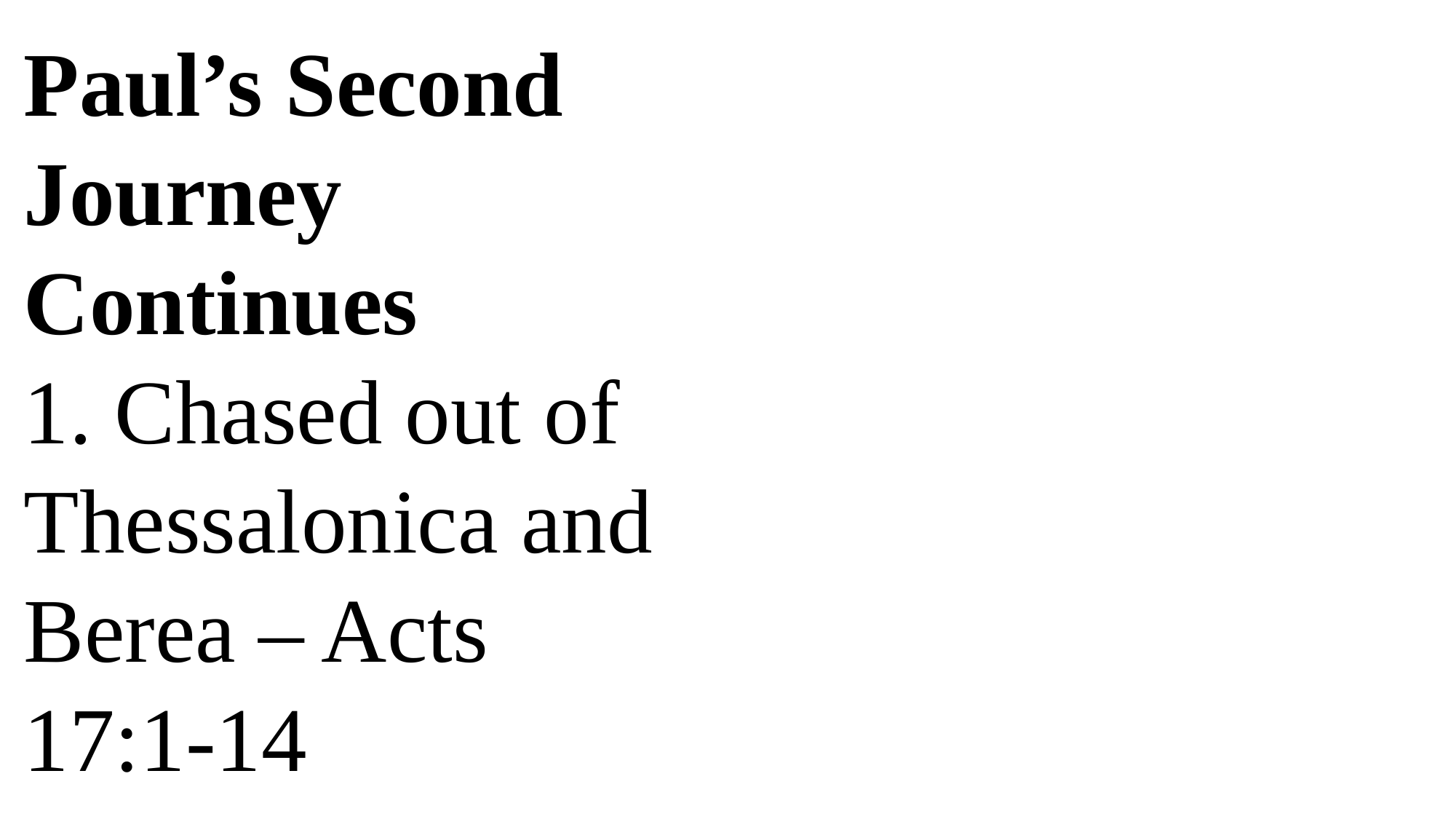

Paul’s Second Journey Continues
1. Chased out of Thessalonica and Berea – Acts 17:1-14